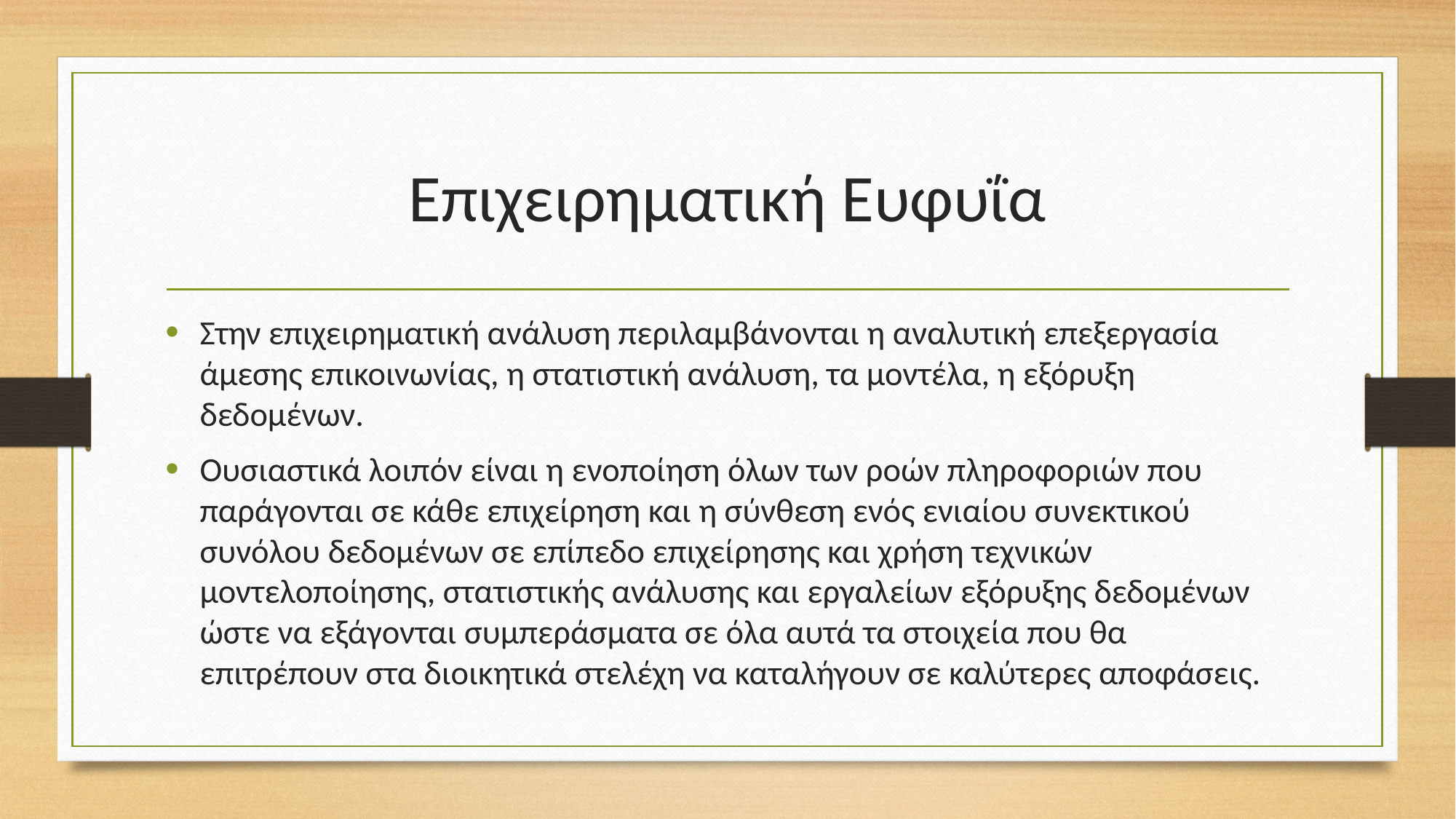

# Επιχειρηματική Ευφυΐα
Στην επιχειρηματική ανάλυση περιλαμβάνονται η αναλυτική επεξεργασία άμεσης επικοινωνίας, η στατιστική ανάλυση, τα μοντέλα, η εξόρυξη δεδομένων.
Ουσιαστικά λοιπόν είναι η ενοποίηση όλων των ροών πληροφοριών που παράγονται σε κάθε επιχείρηση και η σύνθεση ενός ενιαίου συνεκτικού συνόλου δεδομένων σε επίπεδο επιχείρησης και χρήση τεχνικών μοντελοποίησης, στατιστικής ανάλυσης και εργαλείων εξόρυξης δεδομένων ώστε να εξάγονται συμπεράσματα σε όλα αυτά τα στοιχεία που θα επιτρέπουν στα διοικητικά στελέχη να καταλήγουν σε καλύτερες αποφάσεις.